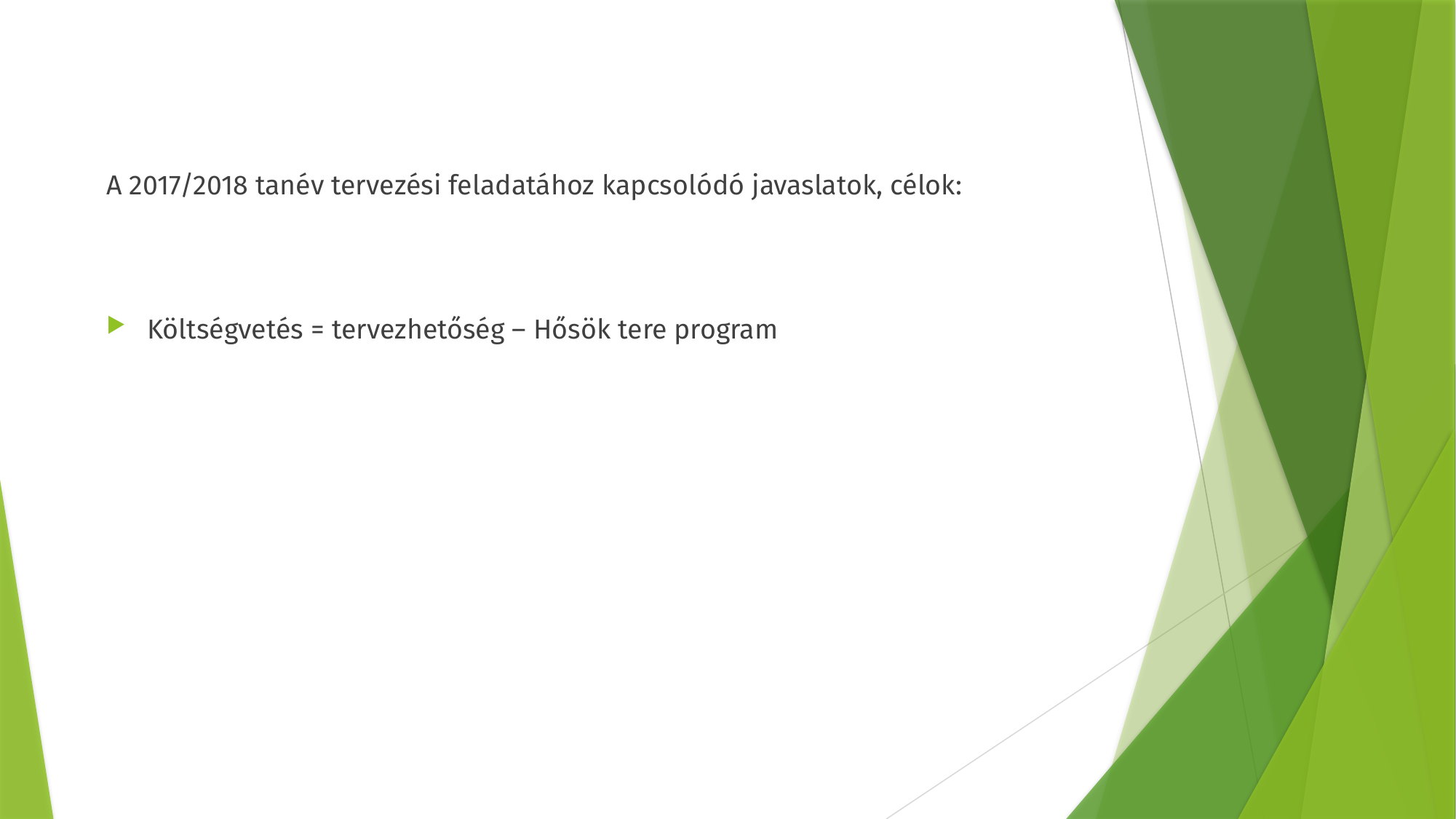

A 2017/2018 tanév tervezési feladatához kapcsolódó javaslatok, célok:

Költségvetés = tervezhetőség – Hősök tere program